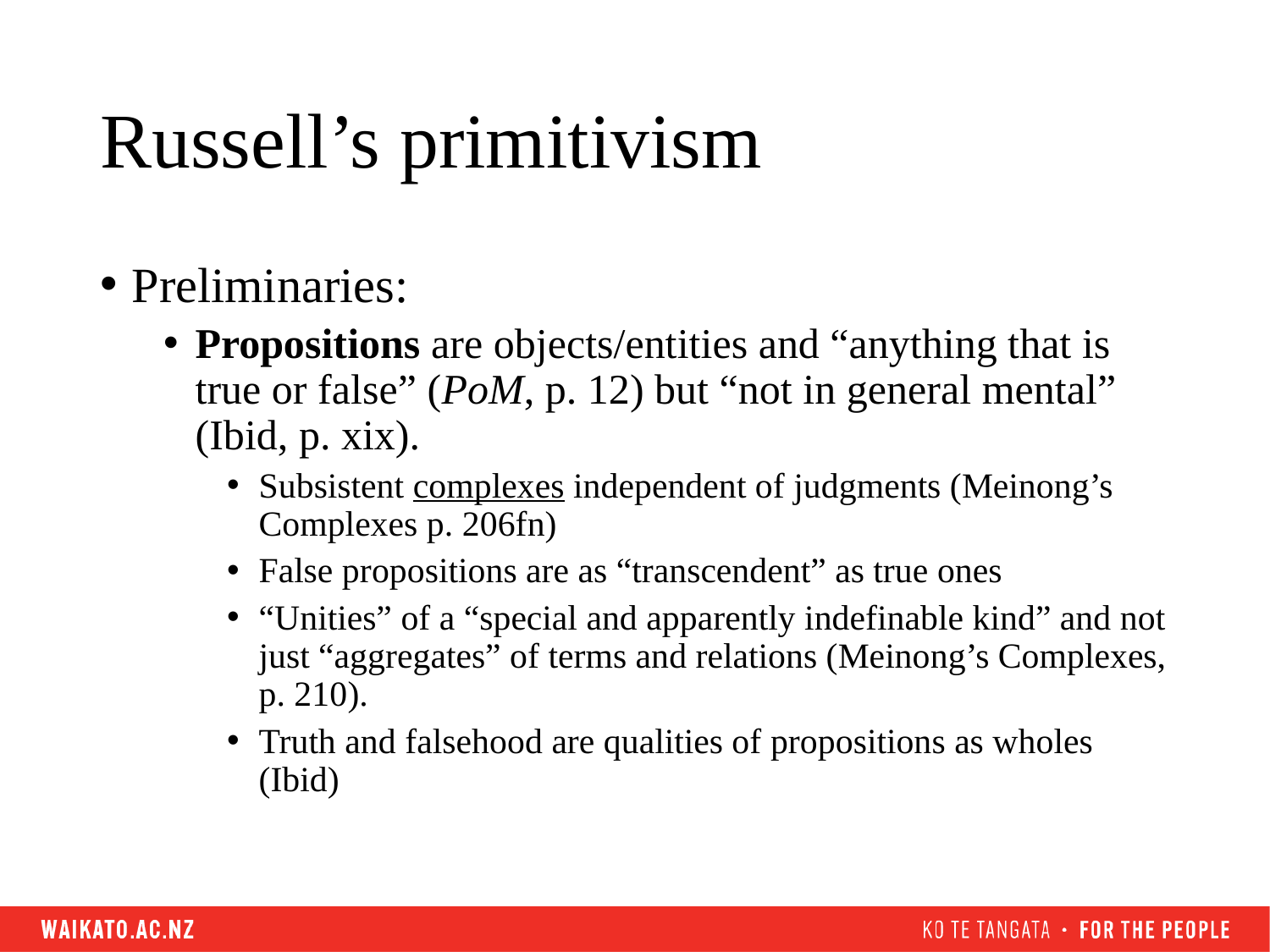

# Russell’s primitivism
Preliminaries:
Propositions are objects/entities and “anything that is true or false” (PoM, p. 12) but “not in general mental” (Ibid, p. xix).
Subsistent complexes independent of judgments (Meinong’s Complexes p. 206fn)
False propositions are as “transcendent” as true ones
“Unities” of a “special and apparently indefinable kind” and not just “aggregates” of terms and relations (Meinong’s Complexes, p. 210).
Truth and falsehood are qualities of propositions as wholes (Ibid)